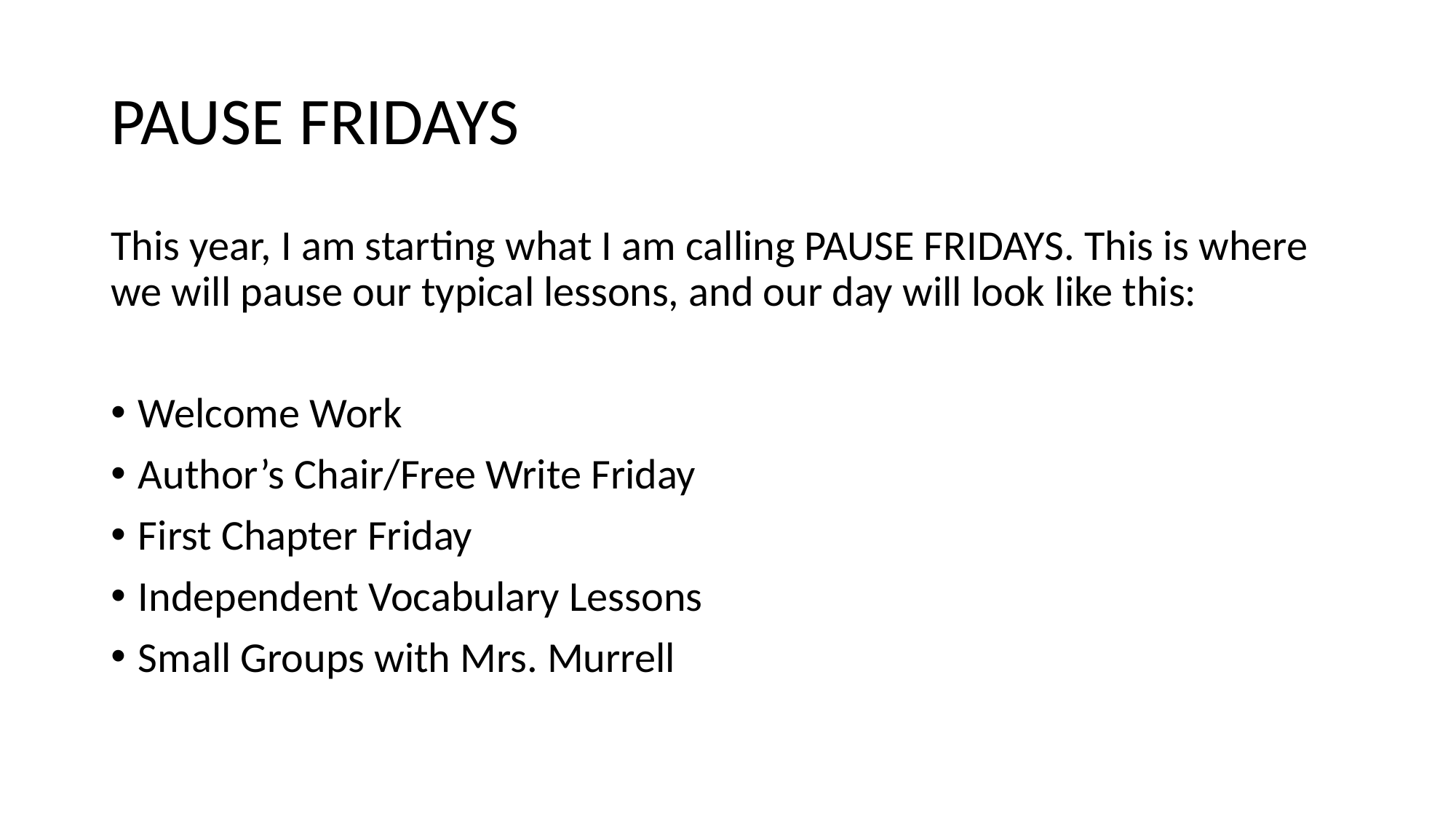

# PAUSE FRIDAYS
This year, I am starting what I am calling PAUSE FRIDAYS. This is where we will pause our typical lessons, and our day will look like this:

Welcome Work
Author’s Chair/Free Write Friday
First Chapter Friday
Independent Vocabulary Lessons
Small Groups with Mrs. Murrell